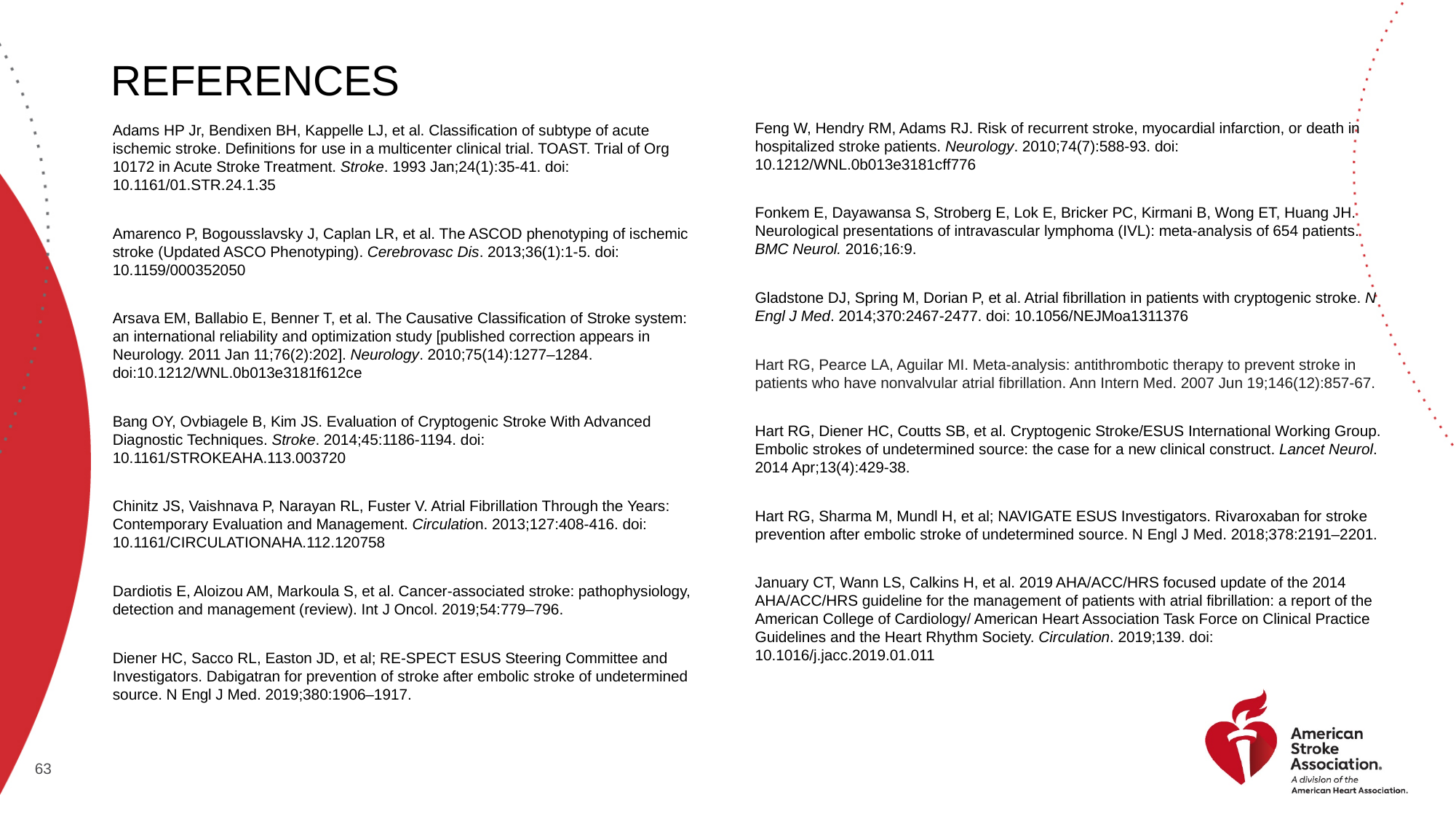

# references
Feng W, Hendry RM, Adams RJ. Risk of recurrent stroke, myocardial infarction, or death in hospitalized stroke patients. Neurology. 2010;74(7):588-93. doi: 10.1212/WNL.0b013e3181cff776
Fonkem E, Dayawansa S, Stroberg E, Lok E, Bricker PC, Kirmani B, Wong ET, Huang JH. Neurological presentations of intravascular lymphoma (IVL): meta-analysis of 654 patients. BMC Neurol. 2016;16:9.
Gladstone DJ, Spring M, Dorian P, et al. Atrial fibrillation in patients with cryptogenic stroke. N Engl J Med. 2014;370:2467-2477. doi: 10.1056/NEJMoa1311376
Hart RG, Pearce LA, Aguilar MI. Meta-analysis: antithrombotic therapy to prevent stroke in patients who have nonvalvular atrial fibrillation. Ann Intern Med. 2007 Jun 19;146(12):857-67.
Hart RG, Diener HC, Coutts SB, et al. Cryptogenic Stroke/ESUS International Working Group. Embolic strokes of undetermined source: the case for a new clinical construct. Lancet Neurol. 2014 Apr;13(4):429-38.
Hart RG, Sharma M, Mundl H, et al; NAVIGATE ESUS Investigators. Rivaroxaban for stroke prevention after embolic stroke of undetermined source. N Engl J Med. 2018;378:2191–2201.
January CT, Wann LS, Calkins H, et al. 2019 AHA/ACC/HRS focused update of the 2014 AHA/ACC/HRS guideline for the management of patients with atrial fibrillation: a report of the American College of Cardiology/ American Heart Association Task Force on Clinical Practice Guidelines and the Heart Rhythm Society. Circulation. 2019;139. doi: 10.1016/j.jacc.2019.01.011

Adams HP Jr, Bendixen BH, Kappelle LJ, et al. Classification of subtype of acute ischemic stroke. Definitions for use in a multicenter clinical trial. TOAST. Trial of Org 10172 in Acute Stroke Treatment. Stroke. 1993 Jan;24(1):35-41. doi: 10.1161/01.STR.24.1.35
Amarenco P, Bogousslavsky J, Caplan LR, et al. The ASCOD phenotyping of ischemic stroke (Updated ASCO Phenotyping). Cerebrovasc Dis. 2013;36(1):1-5. doi: 10.1159/000352050
Arsava EM, Ballabio E, Benner T, et al. The Causative Classification of Stroke system: an international reliability and optimization study [published correction appears in Neurology. 2011 Jan 11;76(2):202]. Neurology. 2010;75(14):1277–1284. doi:10.1212/WNL.0b013e3181f612ce
Bang OY, Ovbiagele B, Kim JS. Evaluation of Cryptogenic Stroke With Advanced Diagnostic Techniques. Stroke. 2014;45:1186-1194. doi: 10.1161/STROKEAHA.113.003720
Chinitz JS, Vaishnava P, Narayan RL, Fuster V. Atrial Fibrillation Through the Years: Contemporary Evaluation and Management. Circulation. 2013;127:408-416. doi: 10.1161/CIRCULATIONAHA.112.120758
Dardiotis E, Aloizou AM, Markoula S, et al. Cancer-associated stroke: pathophysiology, detection and management (review). Int J Oncol. 2019;54:779–796.
Diener HC, Sacco RL, Easton JD, et al; RE-SPECT ESUS Steering Committee and Investigators. Dabigatran for prevention of stroke after embolic stroke of undetermined source. N Engl J Med. 2019;380:1906–1917.